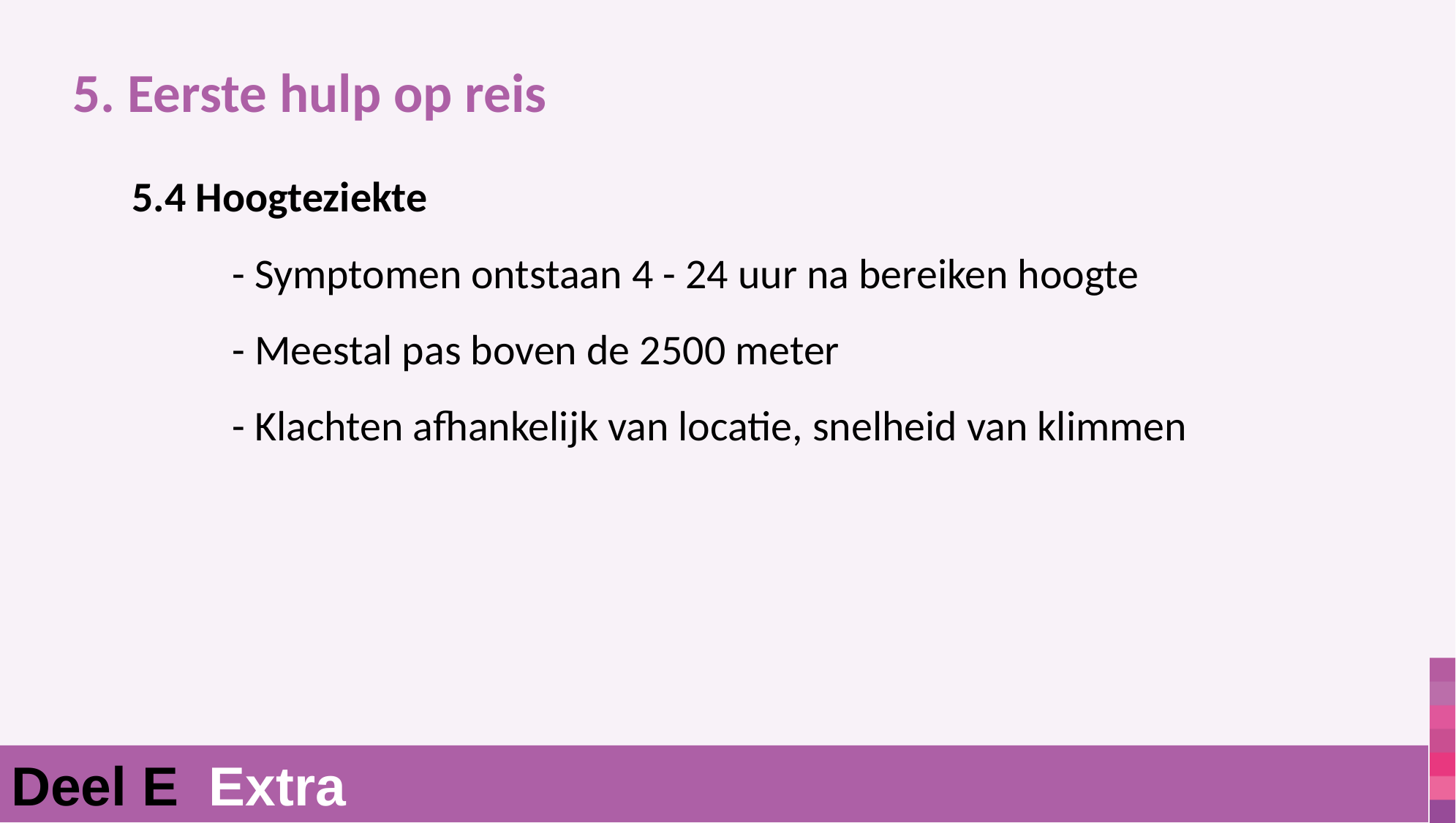

5. Eerste hulp op reis
			 5.4 Hoogteziekte
				- Symptomen ontstaan 4 - 24 uur na bereiken hoogte
				- Meestal pas boven de 2500 meter
				- Klachten afhankelijk van locatie, snelheid van klimmen

Deel E  Extra